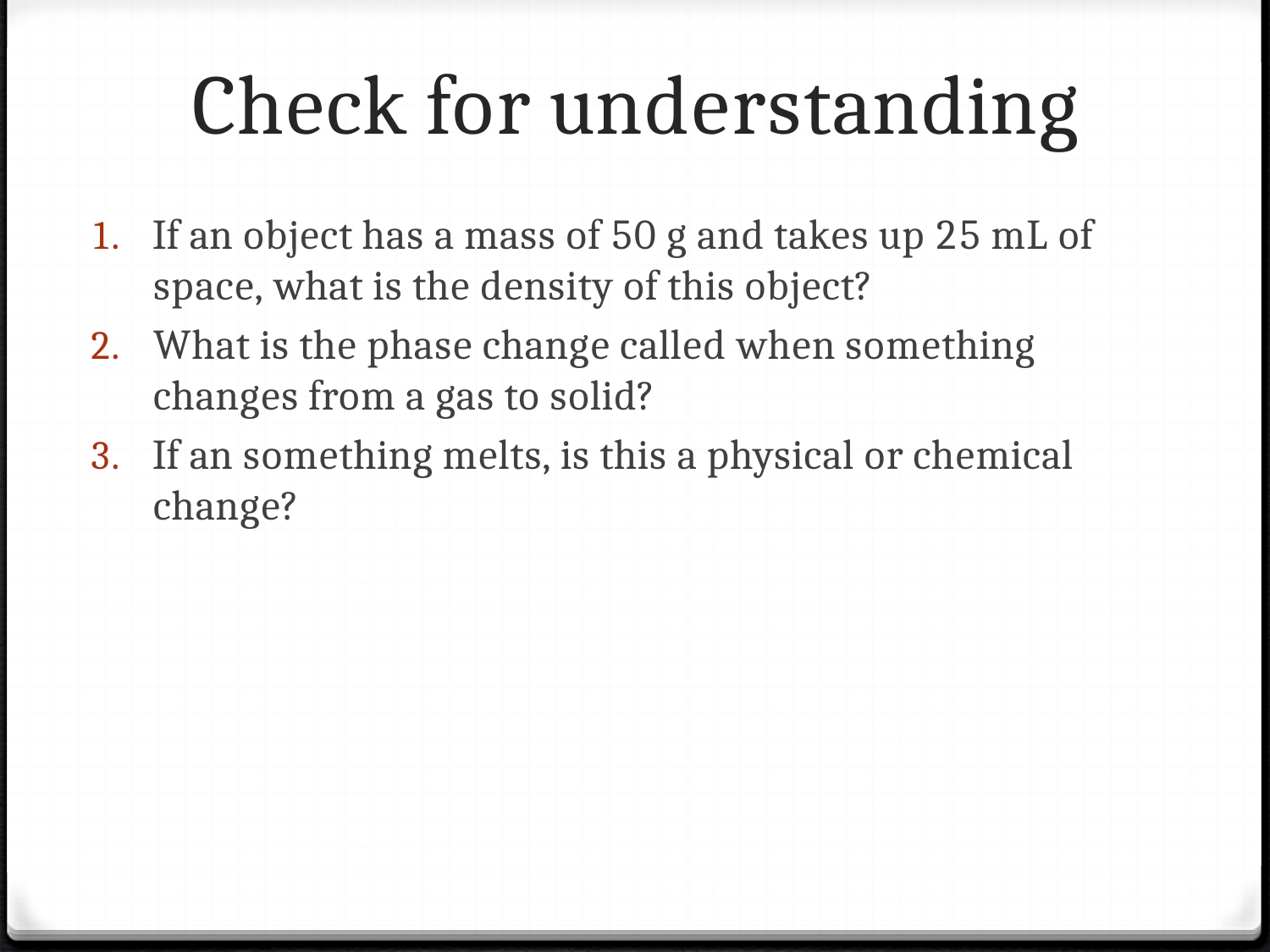

# Check for understanding
If an object has a mass of 50 g and takes up 25 mL of space, what is the density of this object?
What is the phase change called when something changes from a gas to solid?
If an something melts, is this a physical or chemical change?